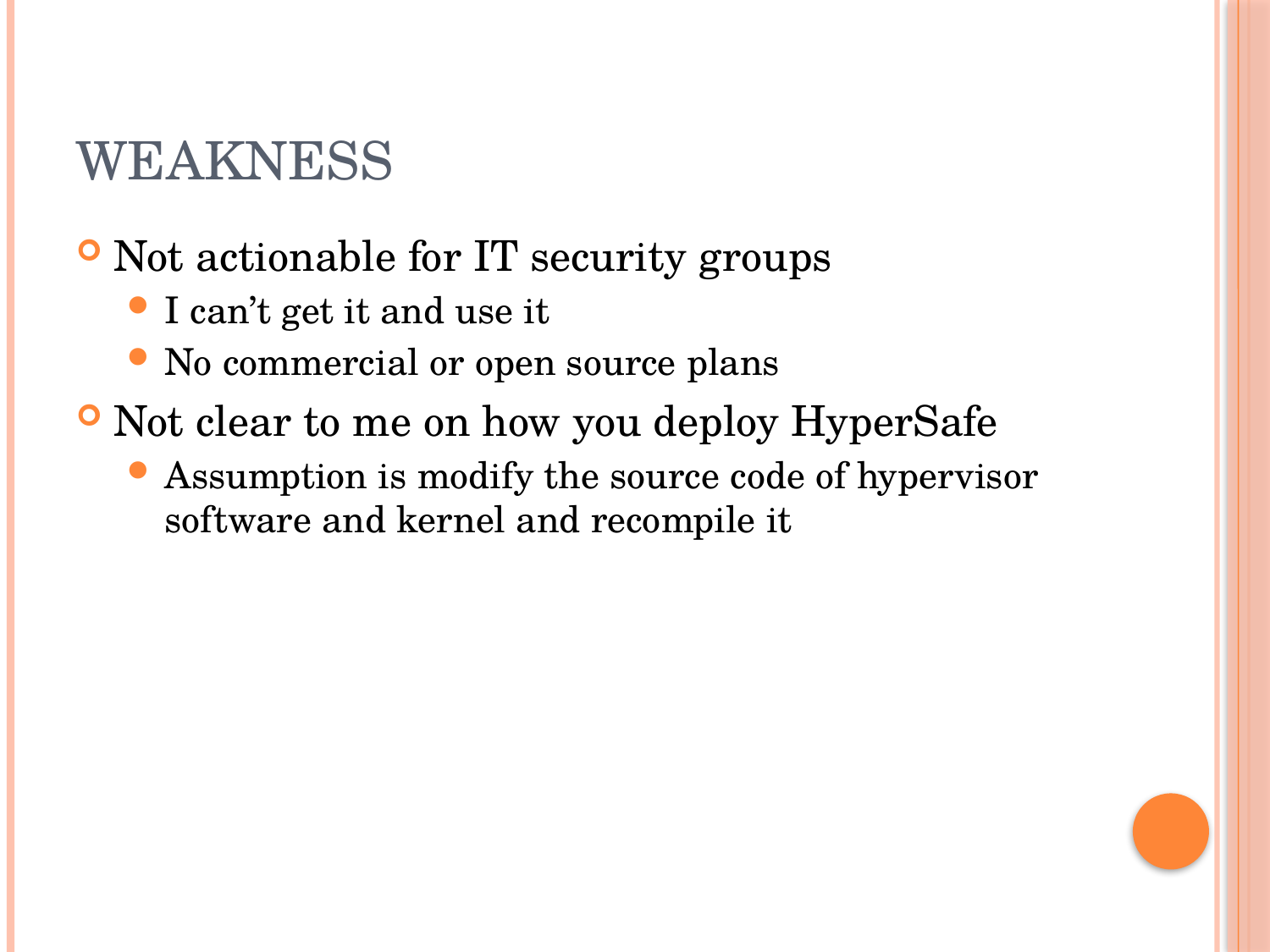

# Weakness
Not actionable for IT security groups
I can’t get it and use it
No commercial or open source plans
Not clear to me on how you deploy HyperSafe
Assumption is modify the source code of hypervisor software and kernel and recompile it